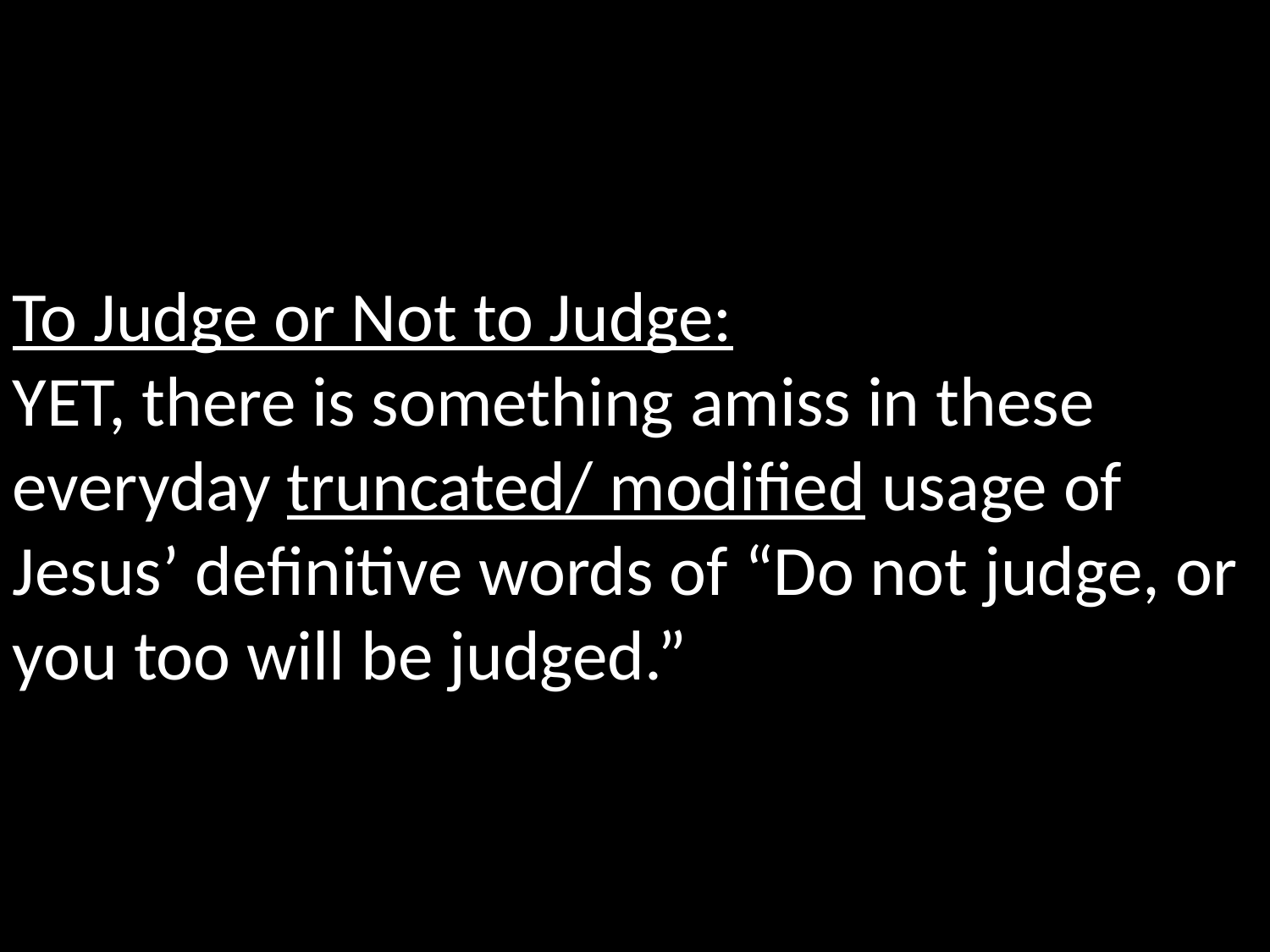

To Judge or Not to Judge:
YET, there is something amiss in these everyday truncated/ modified usage of Jesus’ definitive words of “Do not judge, or you too will be judged.”